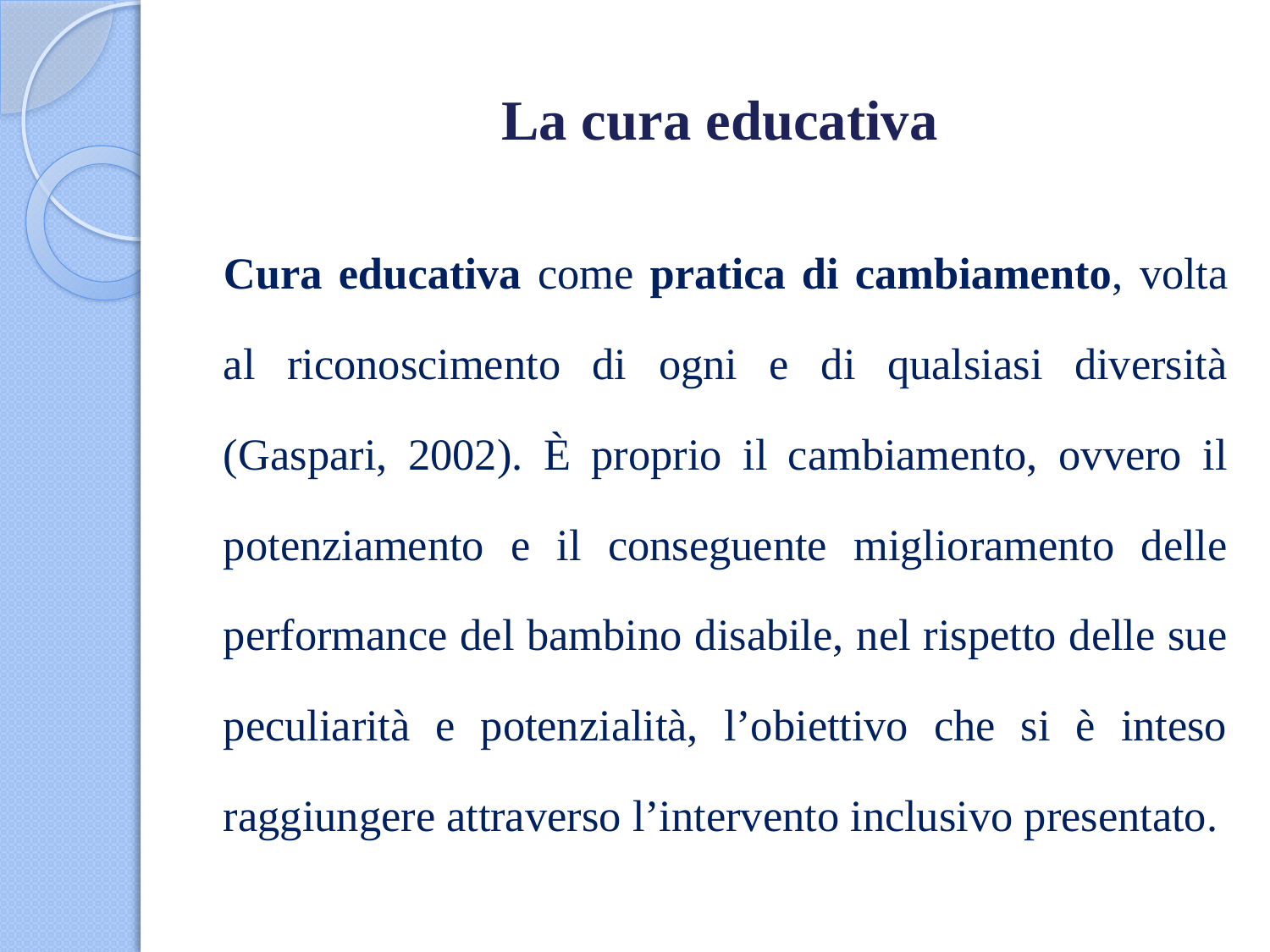

# La cura educativa
Cura educativa come pratica di cambiamento, volta al riconoscimento di ogni e di qualsiasi diversità (Gaspari, 2002). È proprio il cambiamento, ovvero il potenziamento e il conseguente miglioramento delle performance del bambino disabile, nel rispetto delle sue peculiarità e potenzialità, l’obiettivo che si è inteso raggiungere attraverso l’intervento inclusivo presentato.